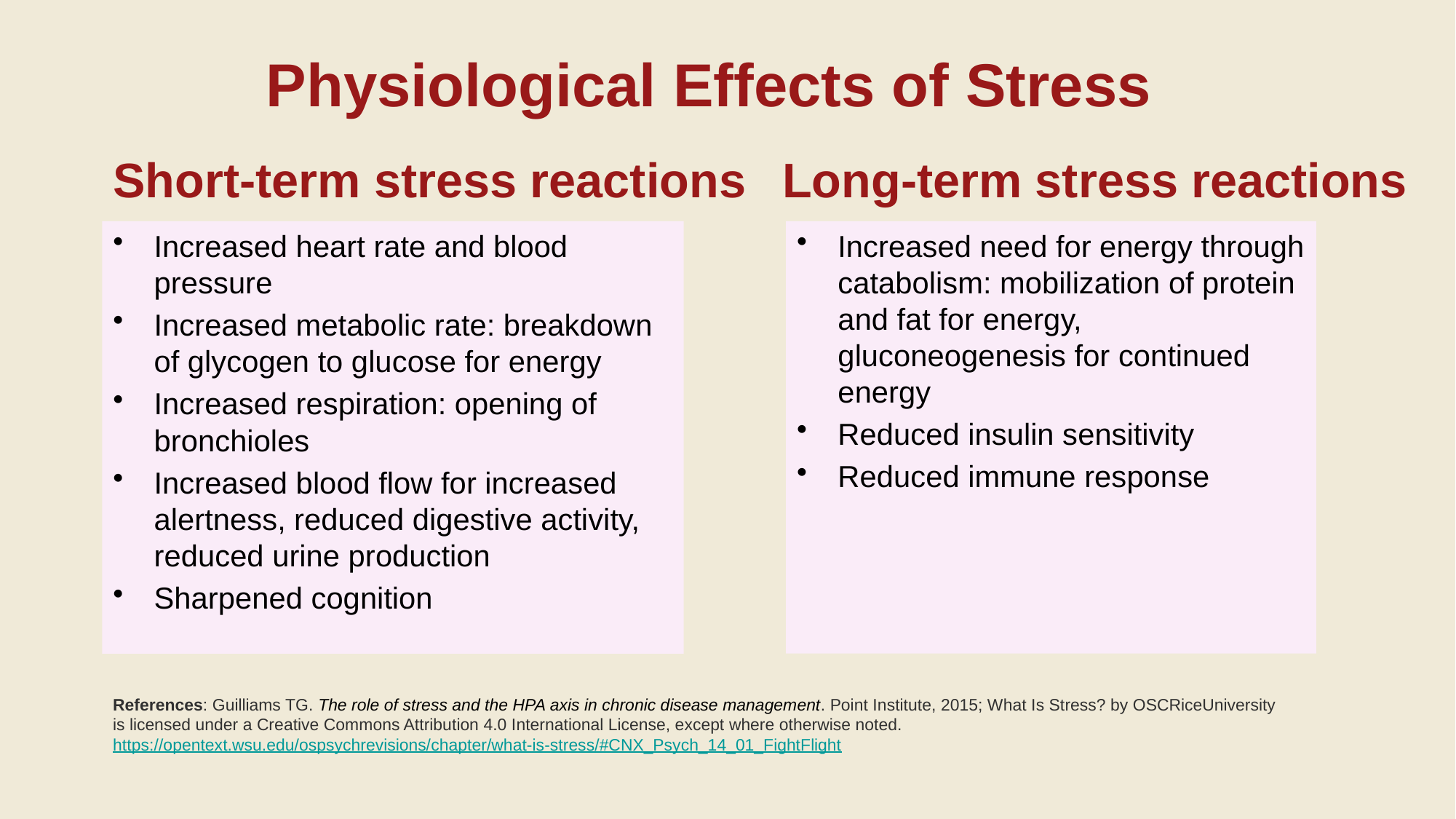

Physiological Effects of Stress
# Short-term stress reactions
Long-term stress reactions
Increased heart rate and blood pressure
Increased metabolic rate: breakdown of glycogen to glucose for energy
Increased respiration: opening of bronchioles
Increased blood flow for increased alertness, reduced digestive activity, reduced urine production
Sharpened cognition

Increased need for energy through catabolism: mobilization of protein and fat for energy, gluconeogenesis for continued energy
Reduced insulin sensitivity
Reduced immune response

References: Guilliams TG. The role of stress and the HPA axis in chronic disease management. Point Institute, 2015; What Is Stress? by OSCRiceUniversity is licensed under a Creative Commons Attribution 4.0 International License, except where otherwise noted. https://opentext.wsu.edu/ospsychrevisions/chapter/what-is-stress/#CNX_Psych_14_01_FightFlight